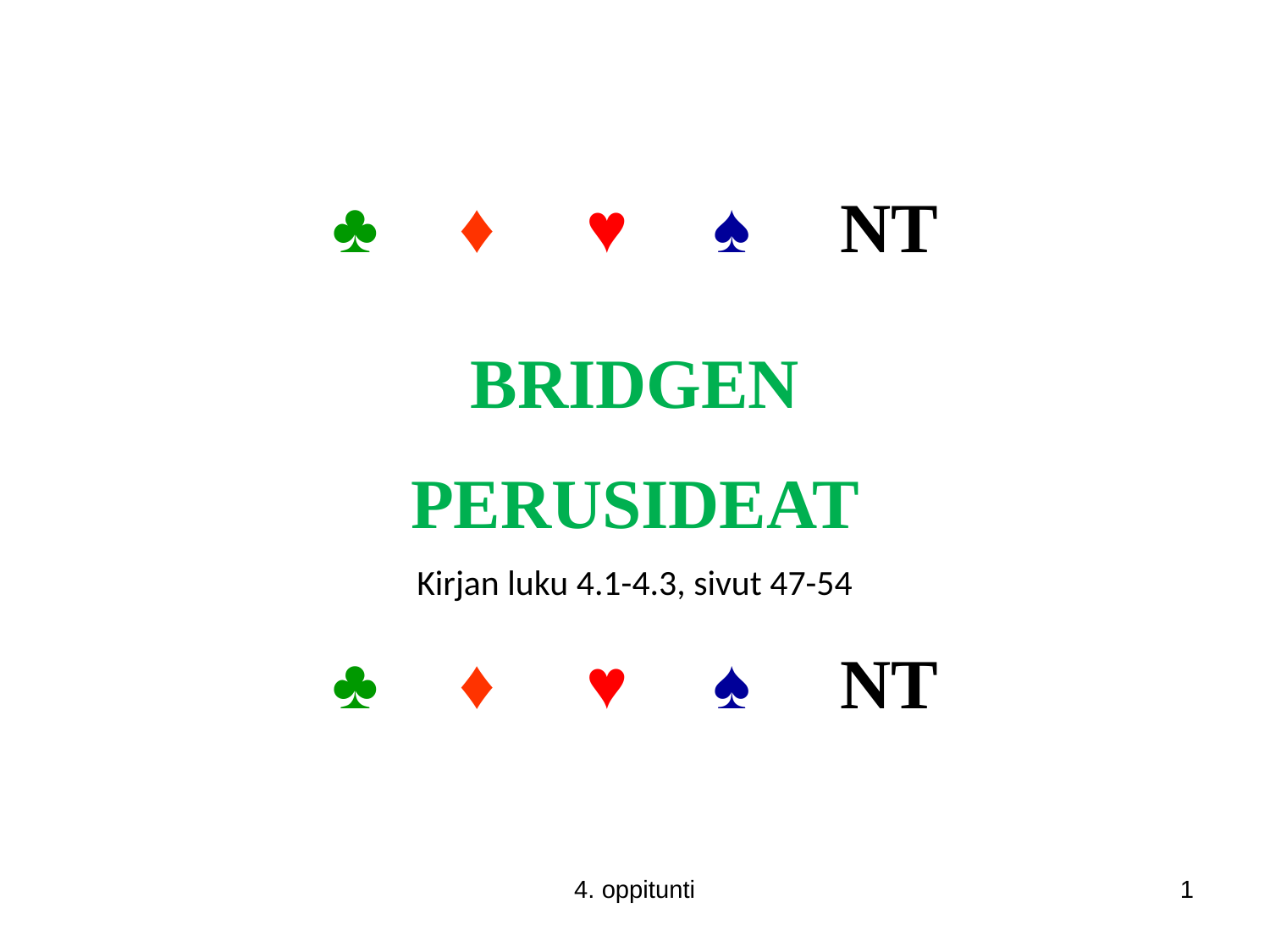

♣	♦	♥	♠	NT

BRIDGEN
PERUSIDEAT
Kirjan luku 4.1-4.3, sivut 47-54
♣	♦	♥	♠	NT
4. oppitunti
1